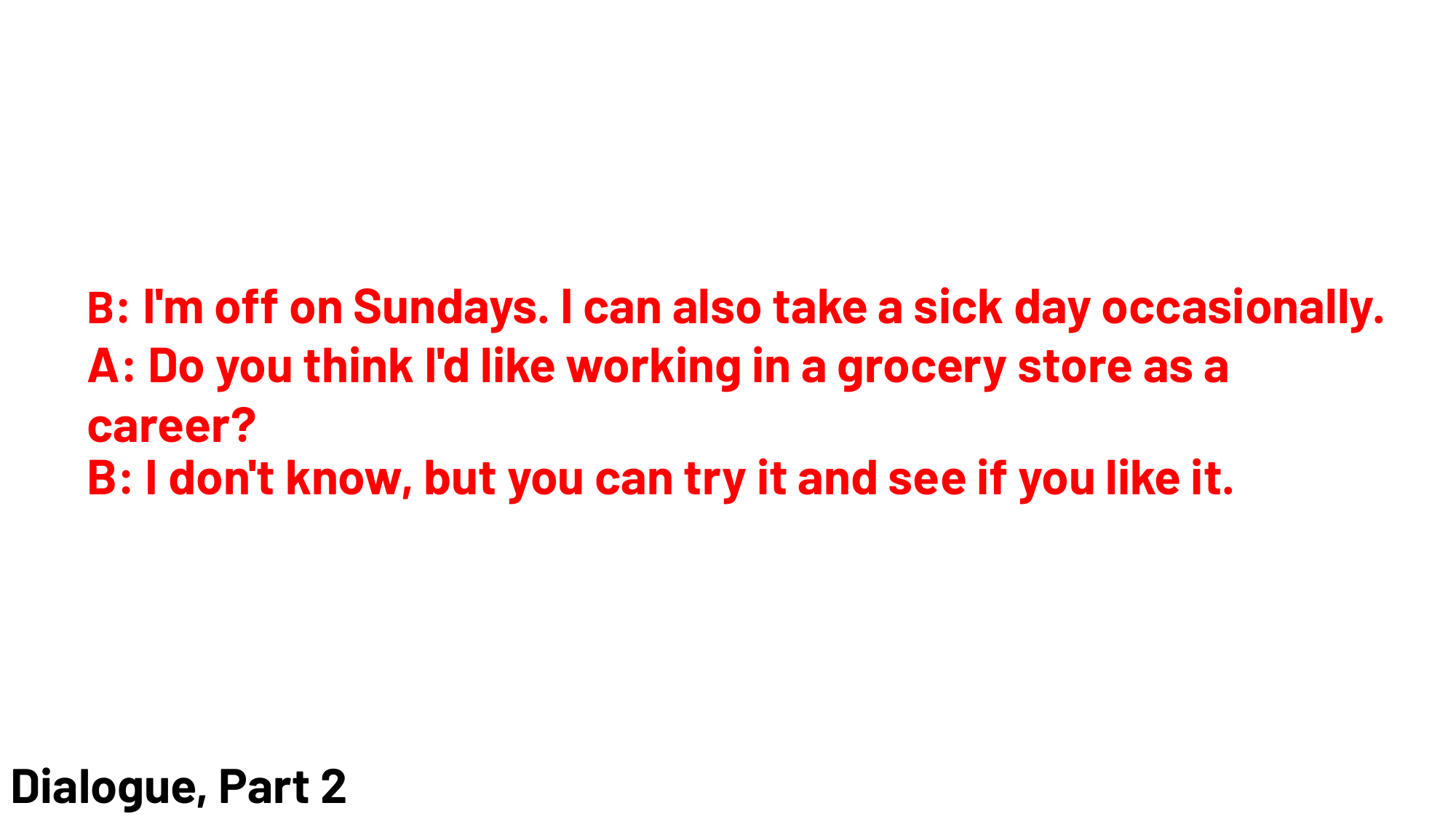

# B: I'm off on Sundays. I can also take a sick day occasionally.
A: Do you think I'd like working in a grocery store as a career?
B: I don't know, but you can try it and see if you like it.
Dialogue, Part 2